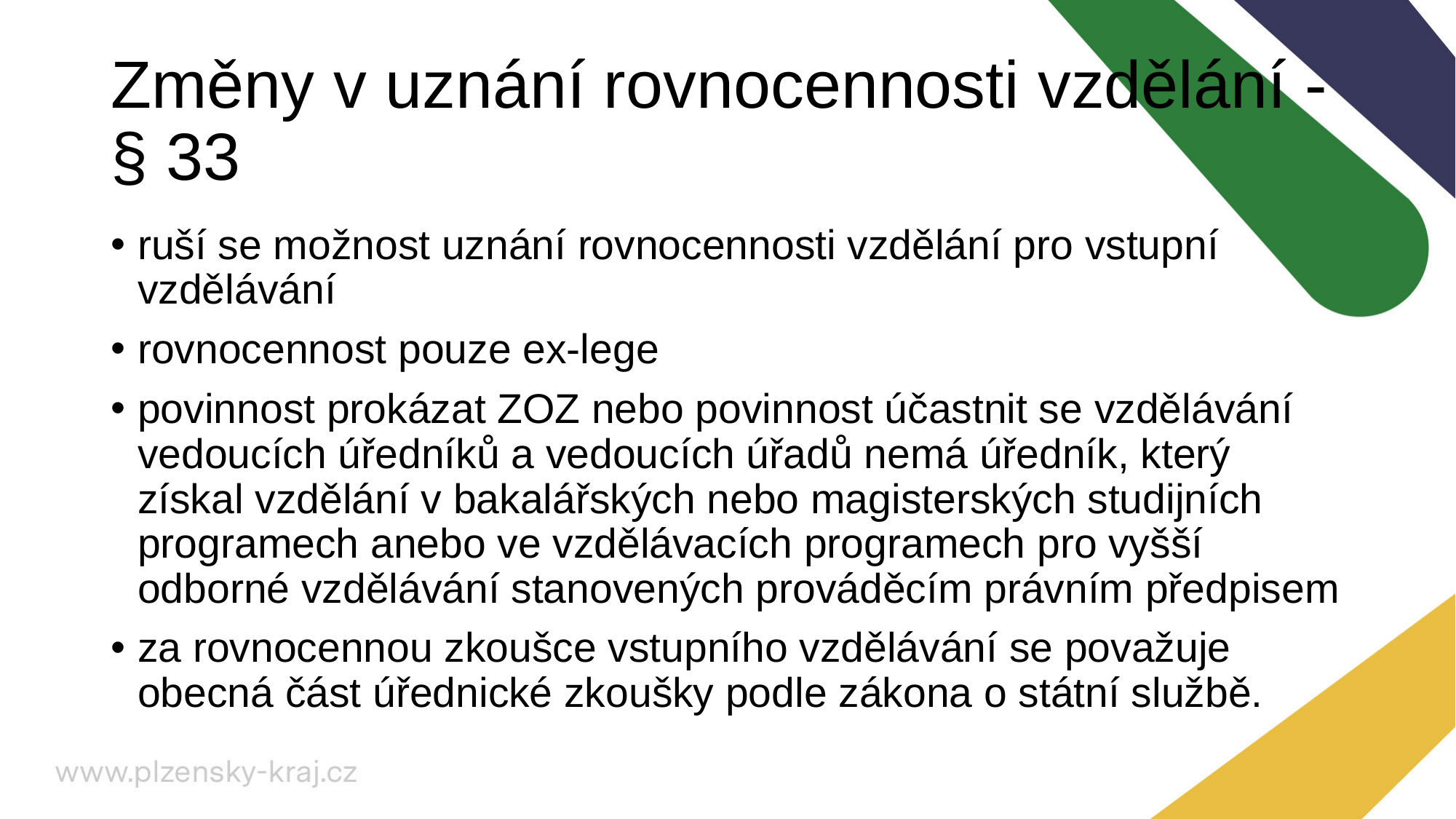

# Změny v uznání rovnocennosti vzdělání - § 33
ruší se možnost uznání rovnocennosti vzdělání pro vstupní vzdělávání
rovnocennost pouze ex-lege
povinnost prokázat ZOZ nebo povinnost účastnit se vzdělávání vedoucích úředníků a vedoucích úřadů nemá úředník, který získal vzdělání v bakalářských nebo magisterských studijních programech anebo ve vzdělávacích programech pro vyšší odborné vzdělávání stanovených prováděcím právním předpisem
za rovnocennou zkoušce vstupního vzdělávání se považuje obecná část úřednické zkoušky podle zákona o státní službě.